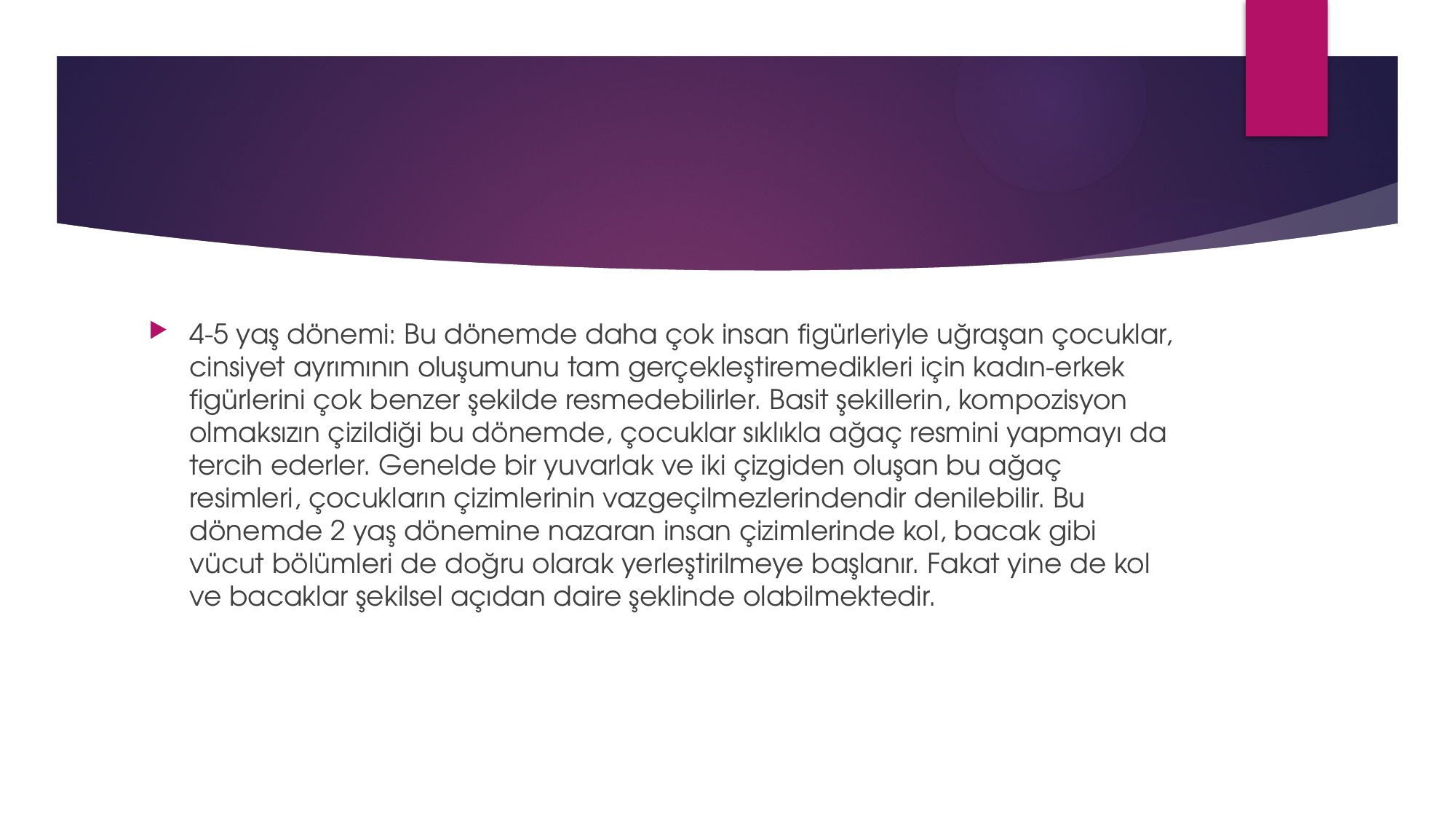

#
4-5 yaş dönemi: Bu dönemde daha çok insan figürleriyle uğraşan çocuklar, cinsiyet ayrımının oluşumunu tam gerçekleştiremedikleri için kadın-erkek figürlerini çok benzer şekilde resmedebilirler. Basit şekillerin, kompozisyon olmaksızın çizildiği bu dönemde, çocuklar sıklıkla ağaç resmini yapmayı da tercih ederler. Genelde bir yuvarlak ve iki çizgiden oluşan bu ağaç resimleri, çocukların çizimlerinin vazgeçilmezlerindendir denilebilir. Bu dönemde 2 yaş dönemine nazaran insan çizimlerinde kol, bacak gibi vücut bölümleri de doğru olarak yerleştirilmeye başlanır. Fakat yine de kol ve bacaklar şekilsel açıdan daire şeklinde olabilmektedir.